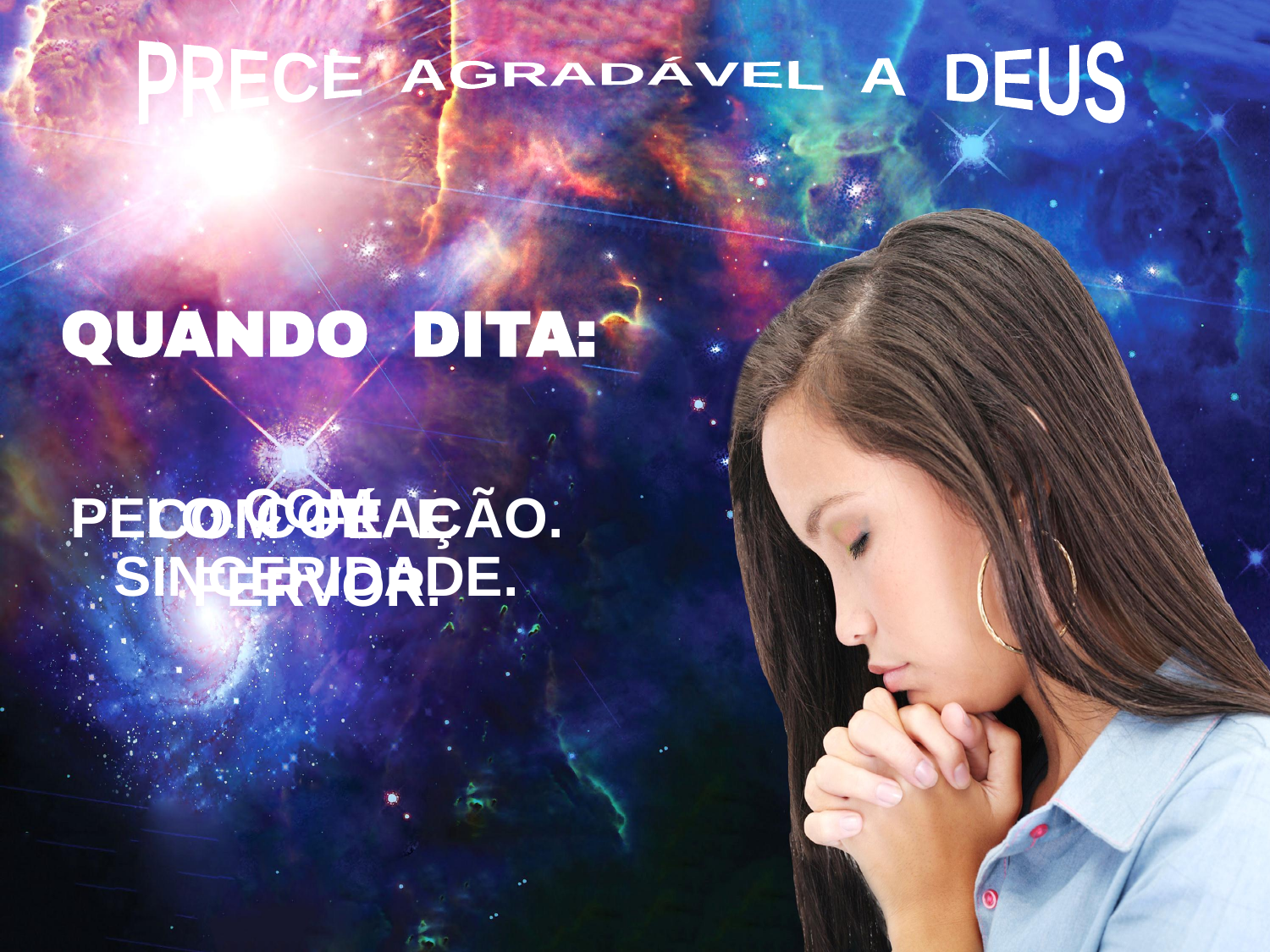

PRECE  AGRADÁVEL  A  DEUS
 QUANDO  DITA:
 COM
SINCERIDADE.
PELO  CORAÇÃO.
COM  FÉ  E
FERVOR.